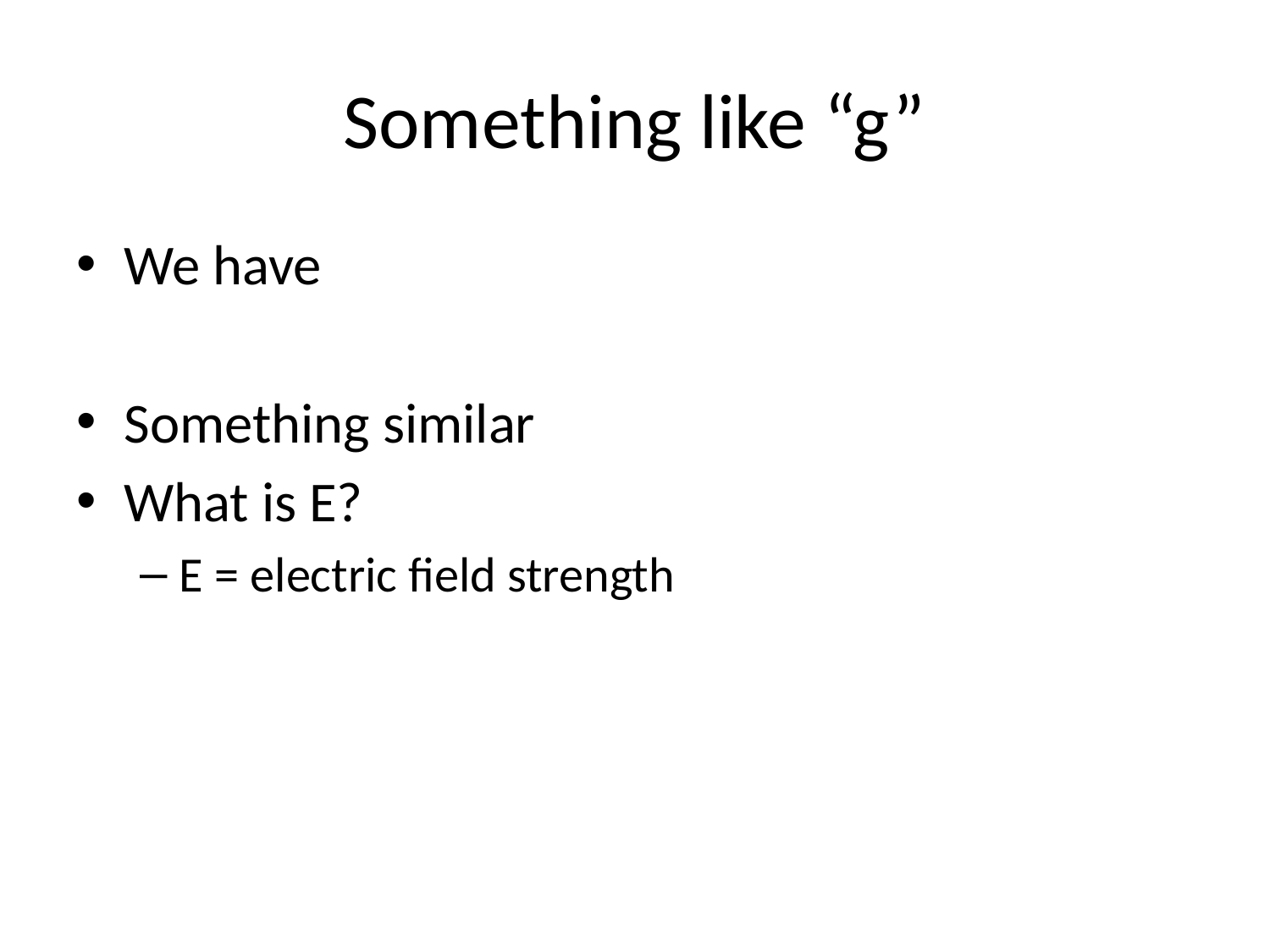

# Something like “g”
We have

Something similar
What is E?
E = electric field strength